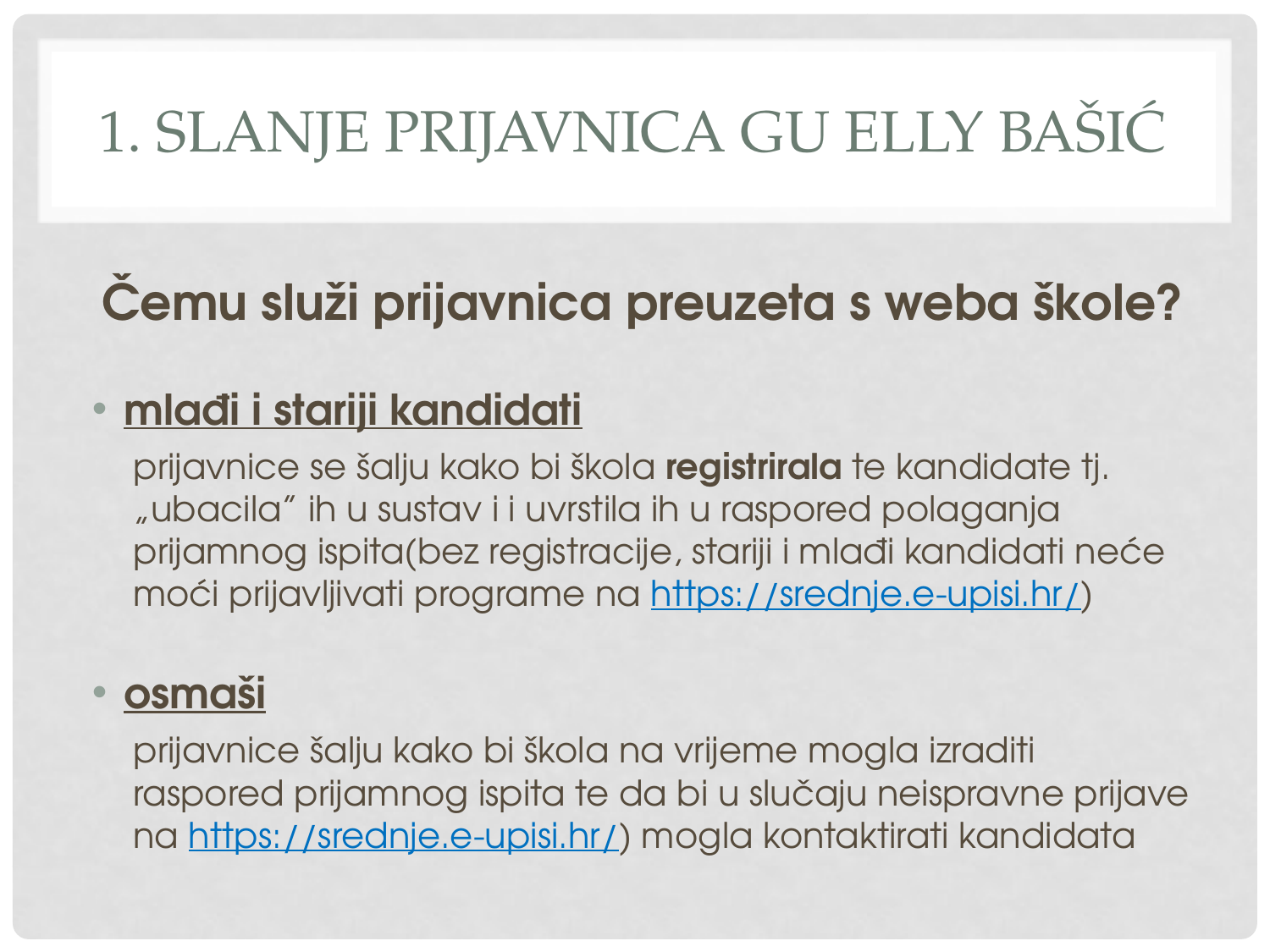

# 1. Slanje prijavnica GU Elly Bašić
Čemu služi prijavnica preuzeta s weba škole?
mlađi i stariji kandidati
prijavnice se šalju kako bi škola registrirala te kandidate tj. „ubacila” ih u sustav i i uvrstila ih u raspored polaganja prijamnog ispita(bez registracije, stariji i mlađi kandidati neće moći prijavljivati programe na https://srednje.e-upisi.hr/)
osmaši
prijavnice šalju kako bi škola na vrijeme mogla izraditi raspored prijamnog ispita te da bi u slučaju neispravne prijave na https://srednje.e-upisi.hr/) mogla kontaktirati kandidata